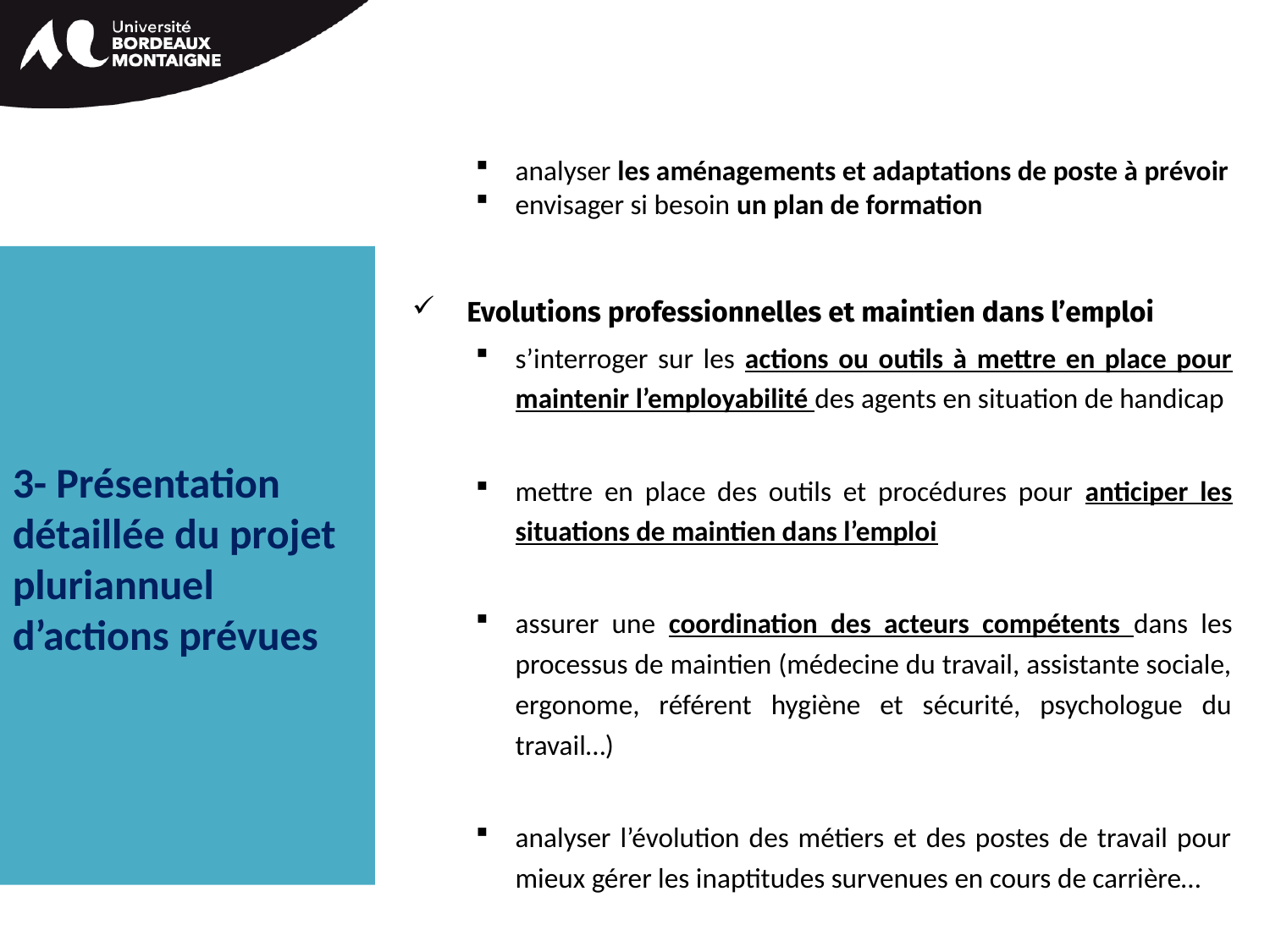

analyser les aménagements et adaptations de poste à prévoir
envisager si besoin un plan de formation

 Evolutions professionnelles et maintien dans l’emploi
s’interroger sur les actions ou outils à mettre en place pour maintenir l’employabilité des agents en situation de handicap

mettre en place des outils et procédures pour anticiper les situations de maintien dans l’emploi

assurer une coordination des acteurs compétents dans les processus de maintien (médecine du travail, assistante sociale, ergonome, référent hygiène et sécurité, psychologue du travail…)

analyser l’évolution des métiers et des postes de travail pour mieux gérer les inaptitudes survenues en cours de carrière…

3- Présentation détaillée du projet pluriannuel d’actions prévues